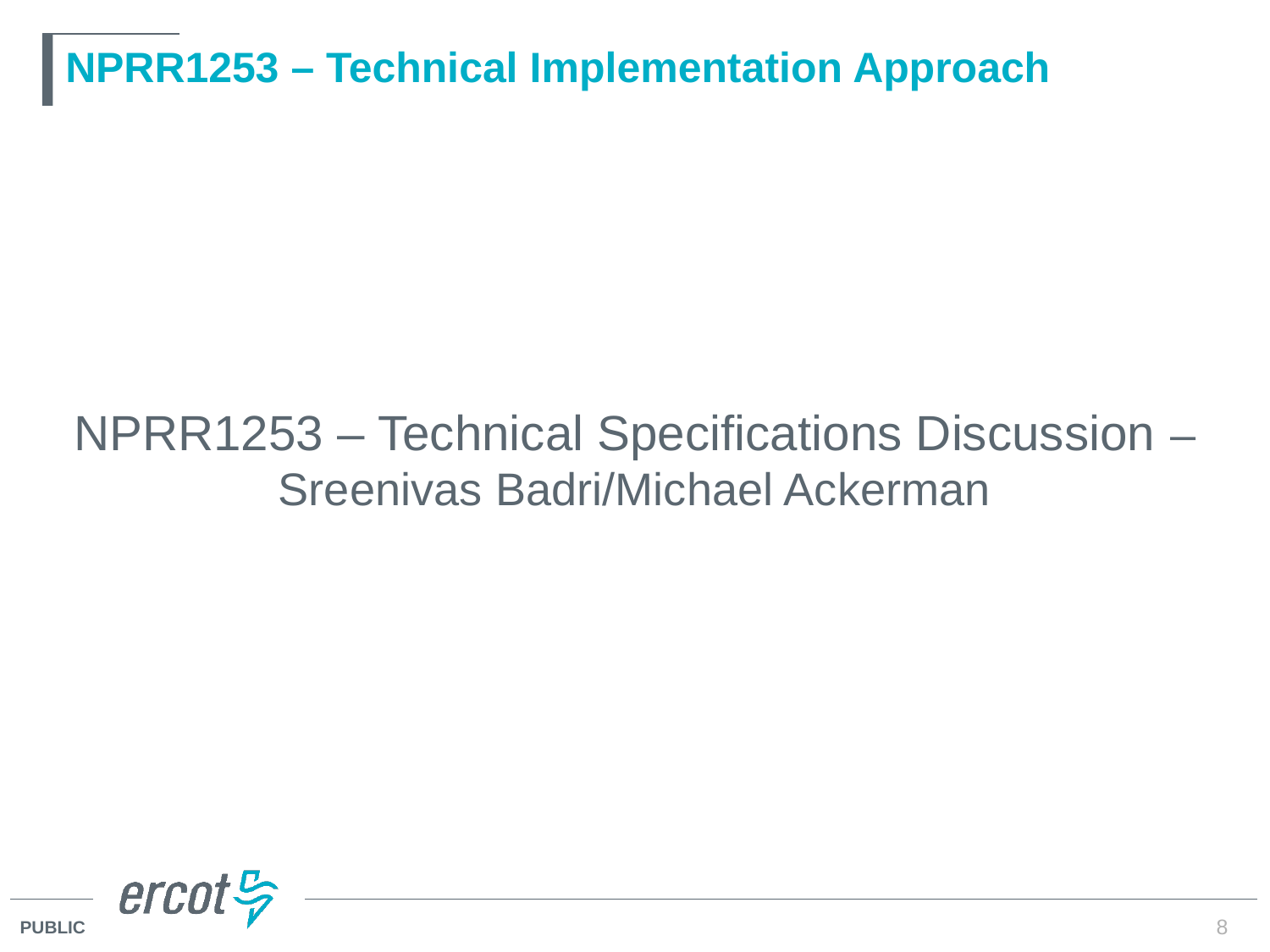

# NPRR1253 – Technical Implementation Approach

NPRR1253 – Technical Specifications Discussion – Sreenivas Badri/Michael Ackerman
8